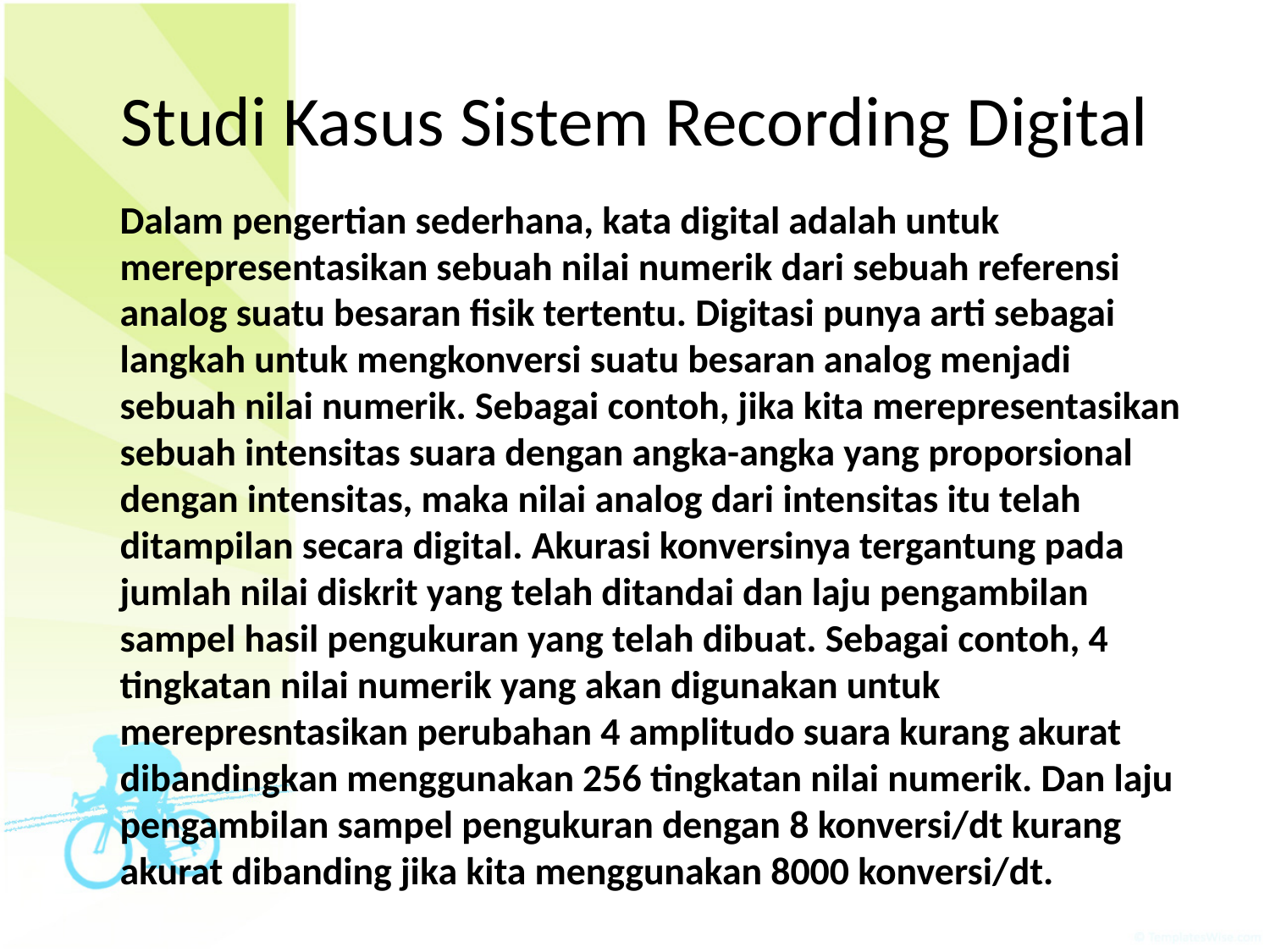

# Studi Kasus Sistem Recording Digital
	Dalam pengertian sederhana, kata digital adalah untuk merepresentasikan sebuah nilai numerik dari sebuah referensi analog suatu besaran fisik tertentu. Digitasi punya arti sebagai langkah untuk mengkonversi suatu besaran analog menjadi sebuah nilai numerik. Sebagai contoh, jika kita merepresentasikan sebuah intensitas suara dengan angka-angka yang proporsional dengan intensitas, maka nilai analog dari intensitas itu telah ditampilan secara digital. Akurasi konversinya tergantung pada jumlah nilai diskrit yang telah ditandai dan laju pengambilan sampel hasil pengukuran yang telah dibuat. Sebagai contoh, 4 tingkatan nilai numerik yang akan digunakan untuk merepresntasikan perubahan 4 amplitudo suara kurang akurat dibandingkan menggunakan 256 tingkatan nilai numerik. Dan laju pengambilan sampel pengukuran dengan 8 konversi/dt kurang akurat dibanding jika kita menggunakan 8000 konversi/dt.